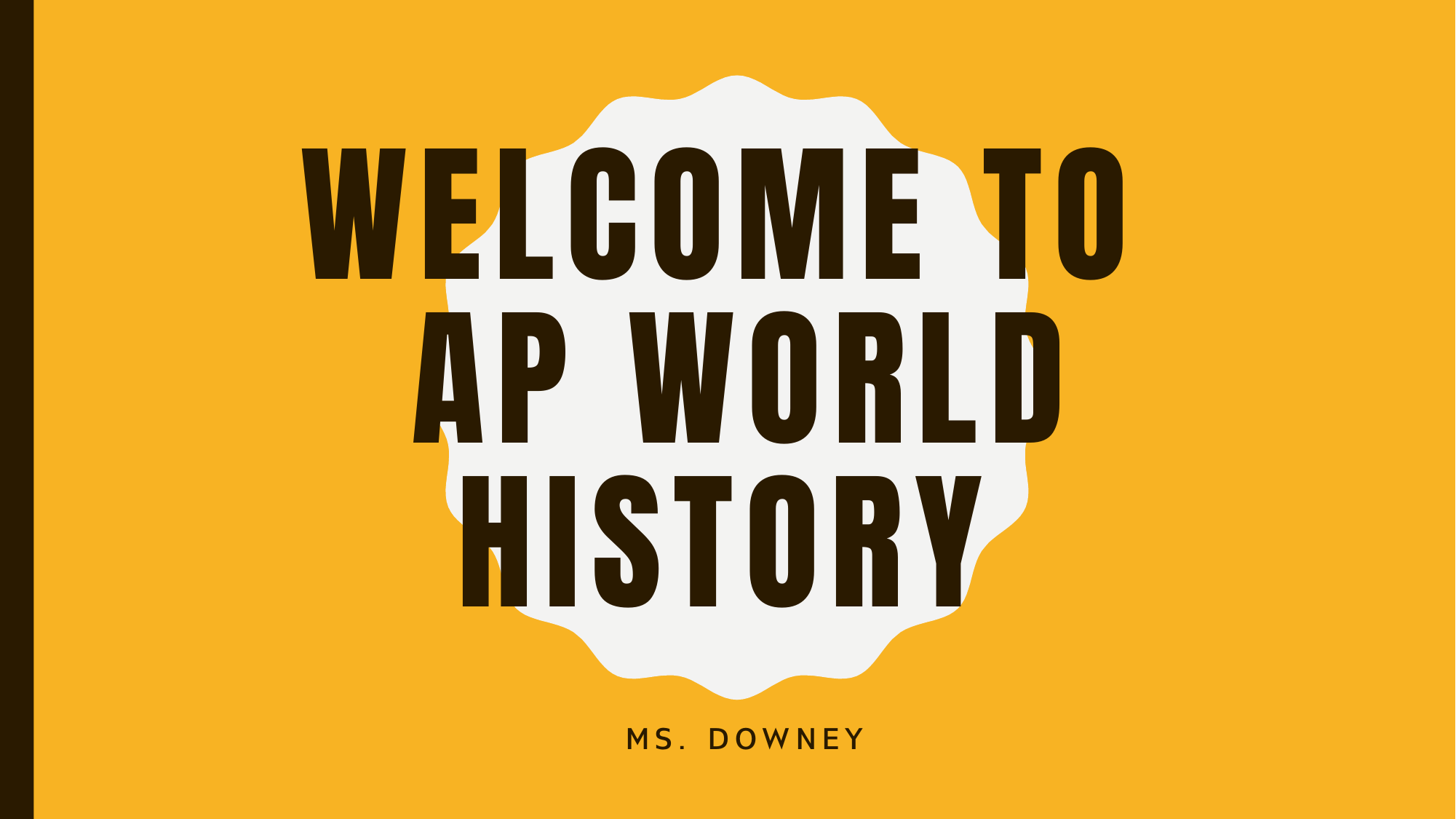

# Welcome to AP World History
Ms. Downey